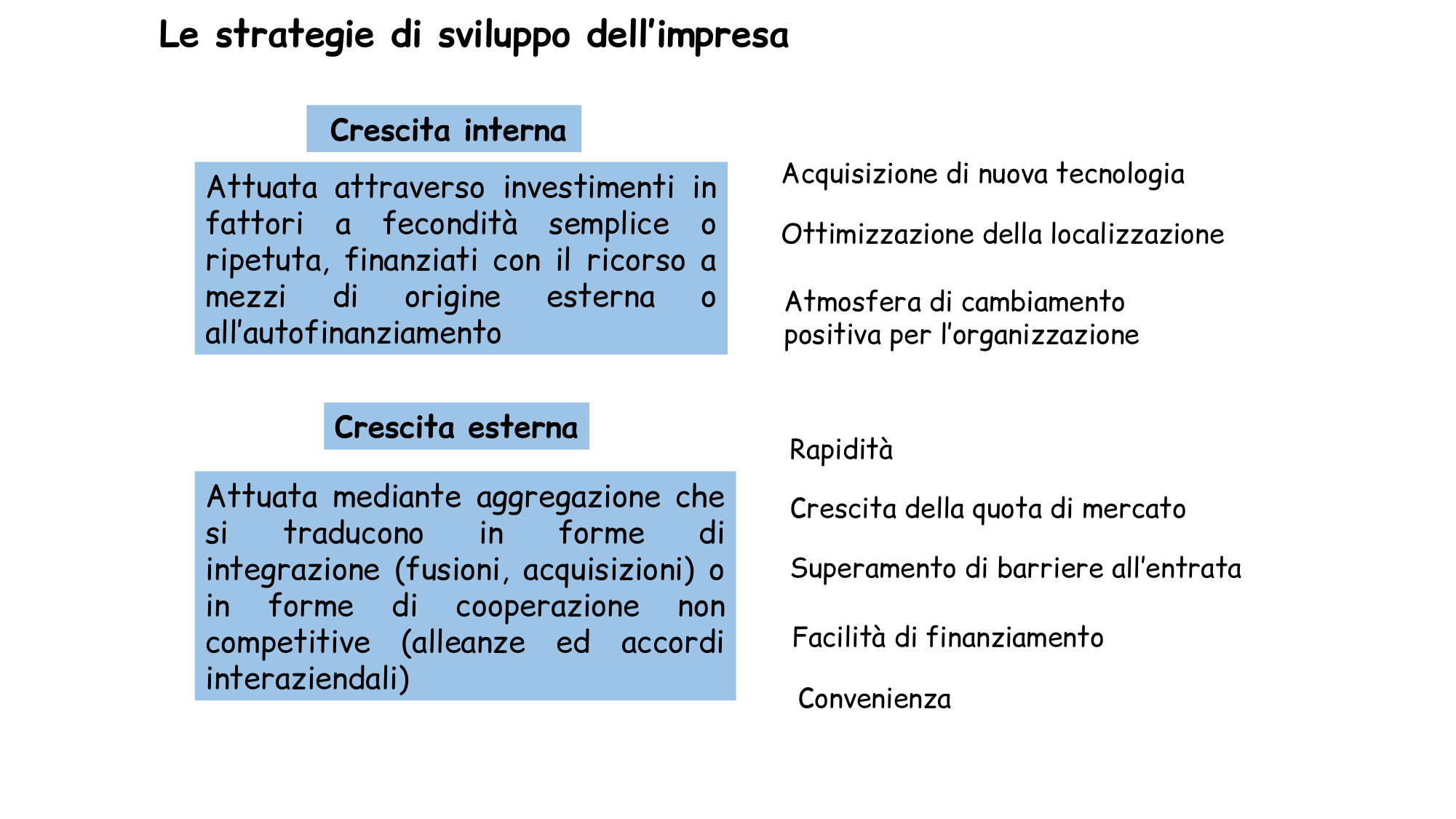

Le strategie di sviluppo dell’impresa
 Crescita interna
Attuata attraverso investimenti in fattori a fecondità semplice o ripetuta, finanziati con il ricorso a mezzi di origine esterna o all’autofinanziamento
Acquisizione di nuova tecnologia
Ottimizzazione della localizzazione
Atmosfera di cambiamento positiva per l’organizzazione
Crescita esterna
Attuata mediante aggregazione che si traducono in forme di integrazione (fusioni, acquisizioni) o in forme di cooperazione non competitive (alleanze ed accordi interaziendali)
Rapidità
Crescita della quota di mercato
Superamento di barriere all’entrata
Facilità di finanziamento
Convenienza